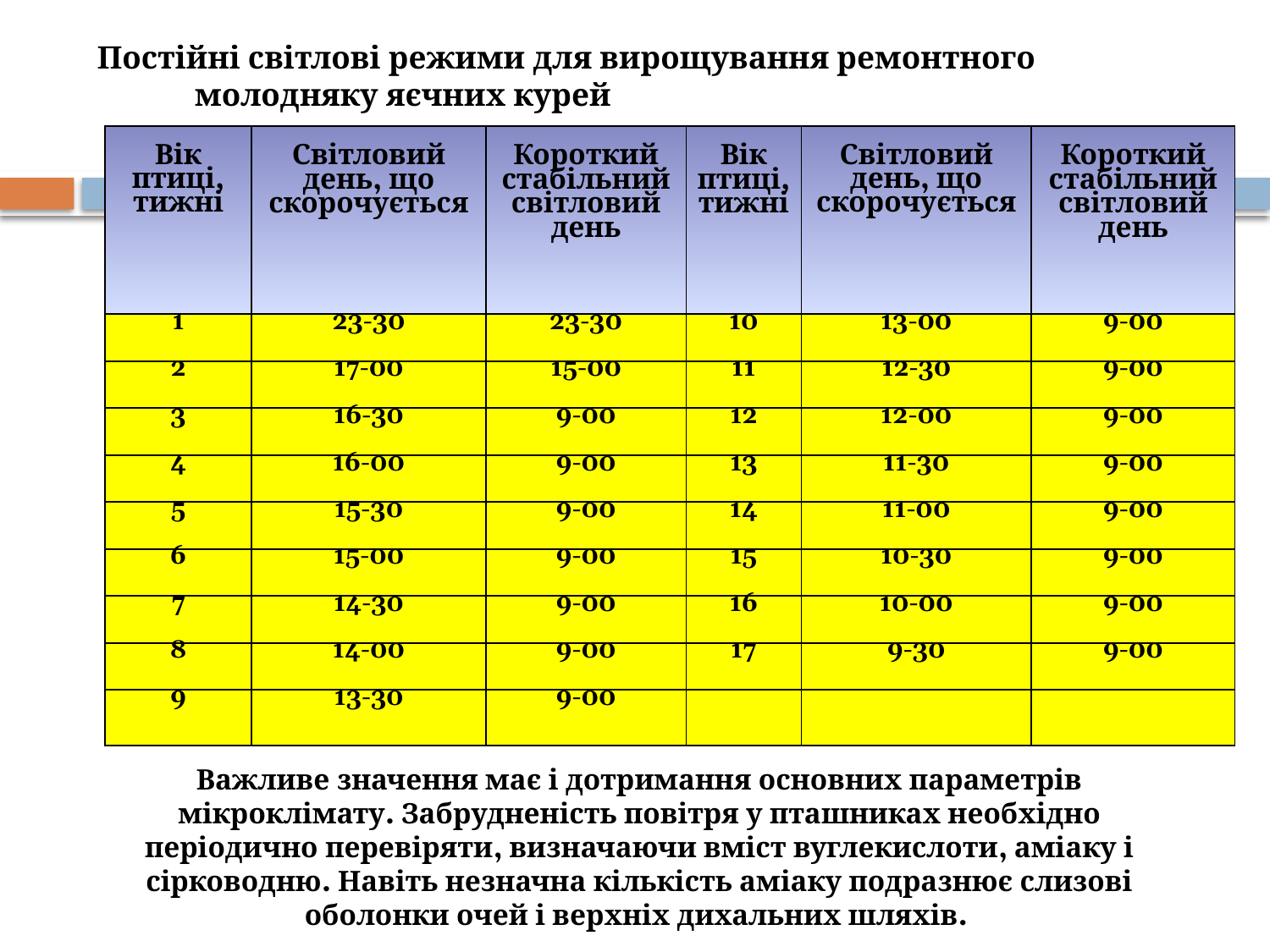

# Постійні світлові режими для вирощування ремонтного молодняку яєчних курей
| Вік птиці, тижні | Світловий день, що скорочується | Короткий стабільний світловий день | Вік птиці, тижні | Світловий день, що скорочується | Короткий стабільний світловий день |
| --- | --- | --- | --- | --- | --- |
| 1 | 23-30 | 23-30 | 10 | 13-00 | 9-00 |
| 2 | 17-00 | 15-00 | 11 | 12-30 | 9-00 |
| 3 | 16-30 | 9-00 | 12 | 12-00 | 9-00 |
| 4 | 16-00 | 9-00 | 13 | 11-30 | 9-00 |
| 5 | 15-30 | 9-00 | 14 | 11-00 | 9-00 |
| 6 | 15-00 | 9-00 | 15 | 10-30 | 9-00 |
| 7 | 14-30 | 9-00 | 16 | 10-00 | 9-00 |
| 8 | 14-00 | 9-00 | 17 | 9-30 | 9-00 |
| 9 | 13-30 | 9-00 |  |  |  |
Важливе значення має і дотримання основних параметрів мікроклімату. Забрудненість повітря у пташниках необхідно періодично пере­віряти, визначаючи вміст вуглекислоти, аміаку і сірководню. Навіть незначна кількість аміаку подразнює слизові оболонки очей і верхніх дихальних шляхів.